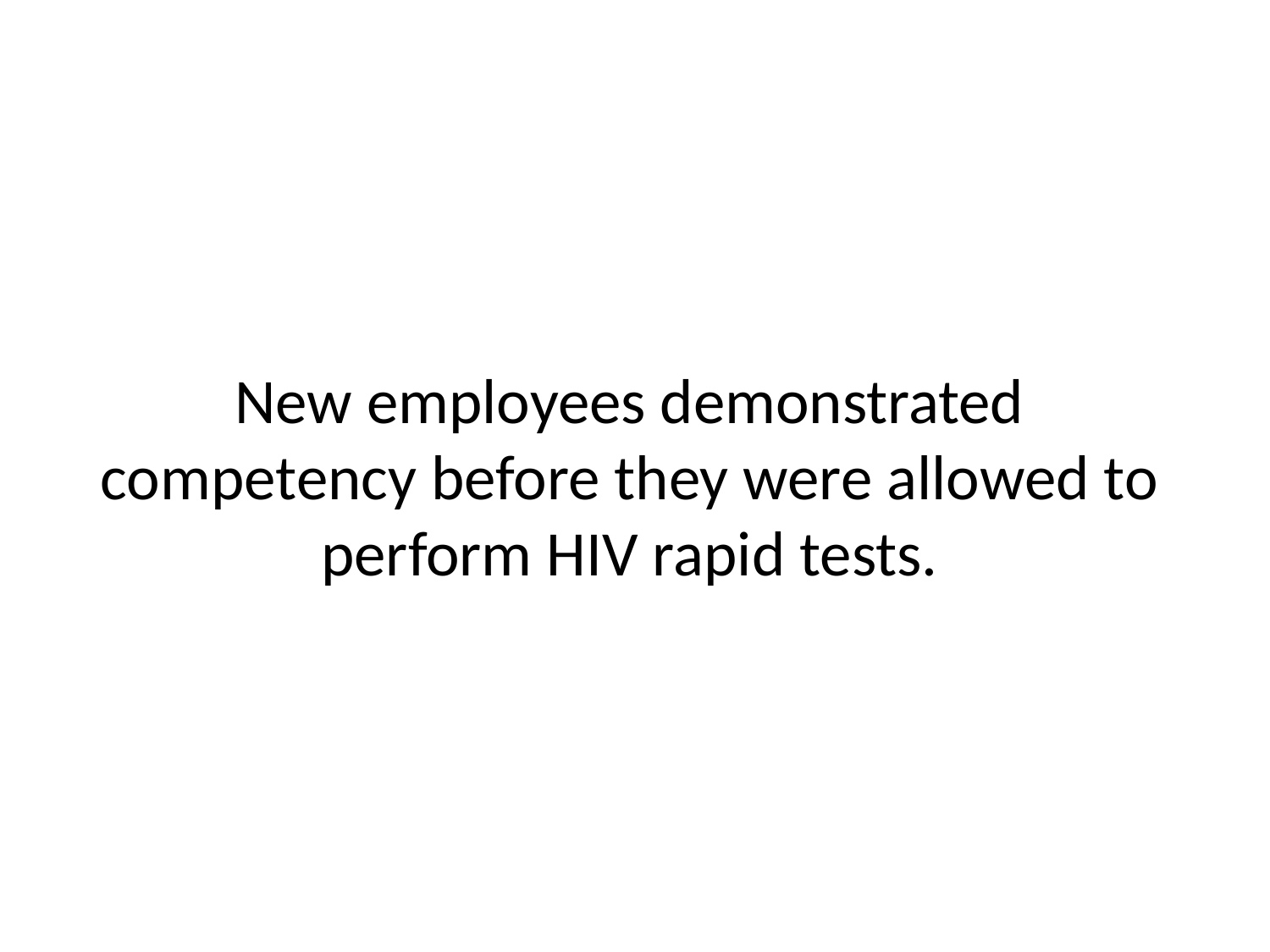

New employees demonstrated competency before they were allowed to perform HIV rapid tests.